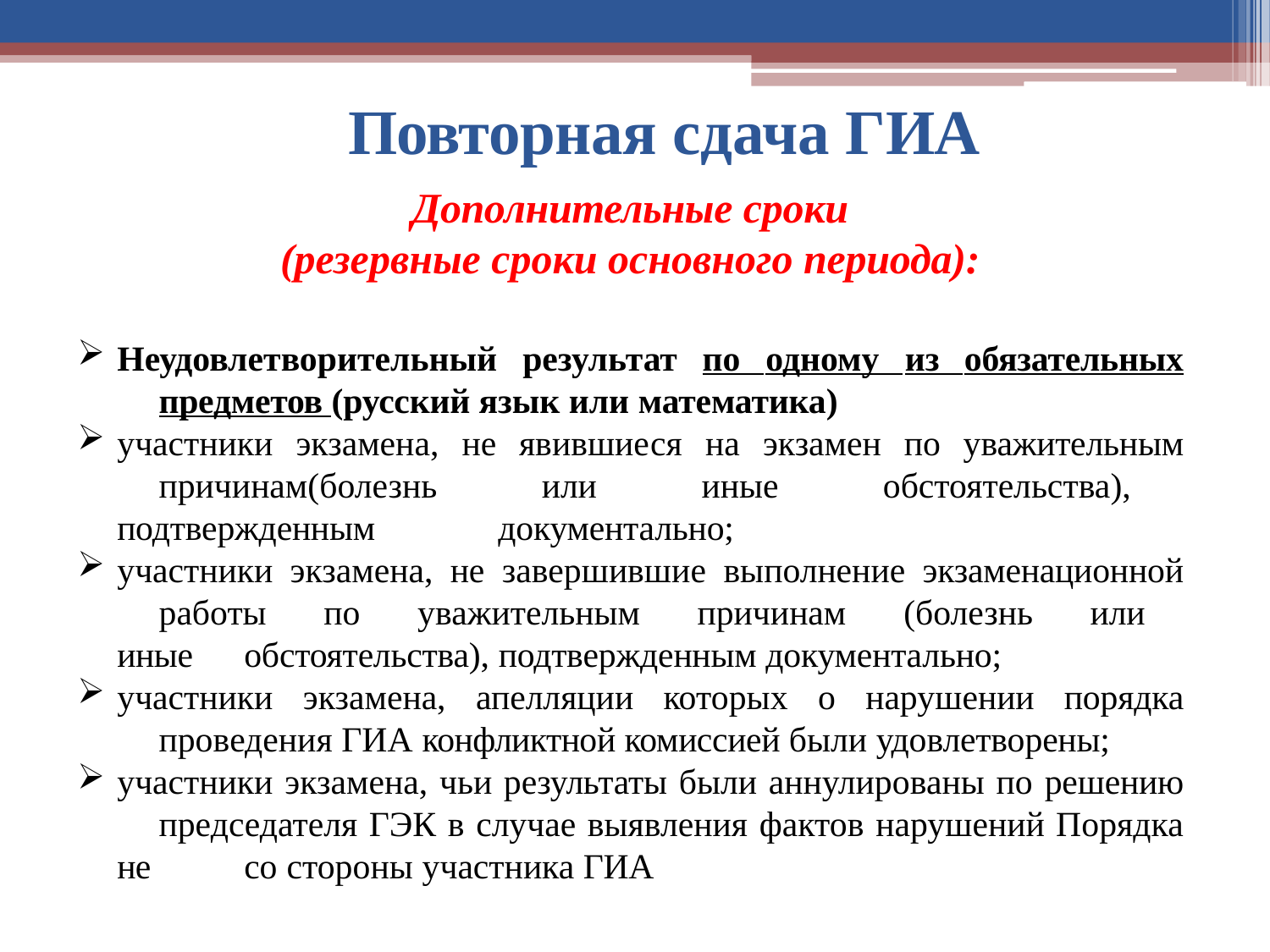

# Повторная сдача ГИА
Дополнительные сроки
(резервные сроки основного периода):

Неудовлетворительный  результат  по  одному  из  обязательных 	предметов (русский язык или математика)
участники  экзамена,  не  явившиеся  на  экзамен  по  уважительным 	причинам(болезнь  или  иные  обстоятельства),  подтвержденным 	документально;
участники экзамена, не завершившие выполнение экзаменационной 	работы   по   уважительным   причинам   (болезнь   или   иные 	обстоятельства), подтвержденным документально;
участники  экзамена,  апелляции  которых  о  нарушении  порядка 	проведения ГИА конфликтной комиссией были удовлетворены;
участники экзамена, чьи результаты были аннулированы по решению 	председателя ГЭК в случае выявления фактов нарушений Порядка не 	со стороны участника ГИА